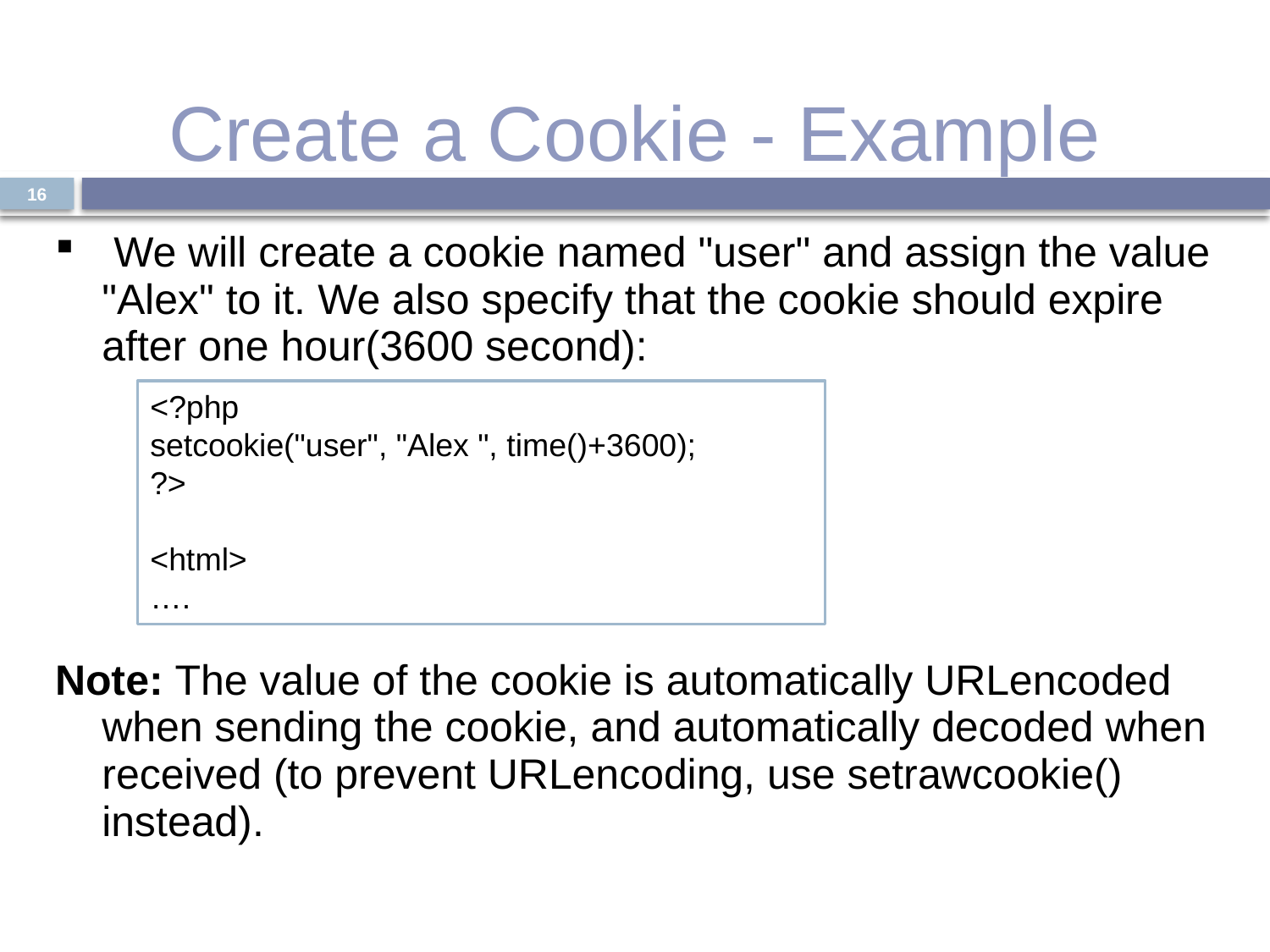

# Create a Cookie - Example
16
| We will create a cookie named "user" and assign the value "Alex" to it. We also specify that the cookie should expire after one hour(3600 second): Note: The value of the cookie is automatically URLencoded when sending the cookie, and automatically decoded when received (to prevent URLencoding, use setrawcookie() instead). |
| --- |
<?php
setcookie("user", "Alex ", time()+3600);
?>
<html>
….